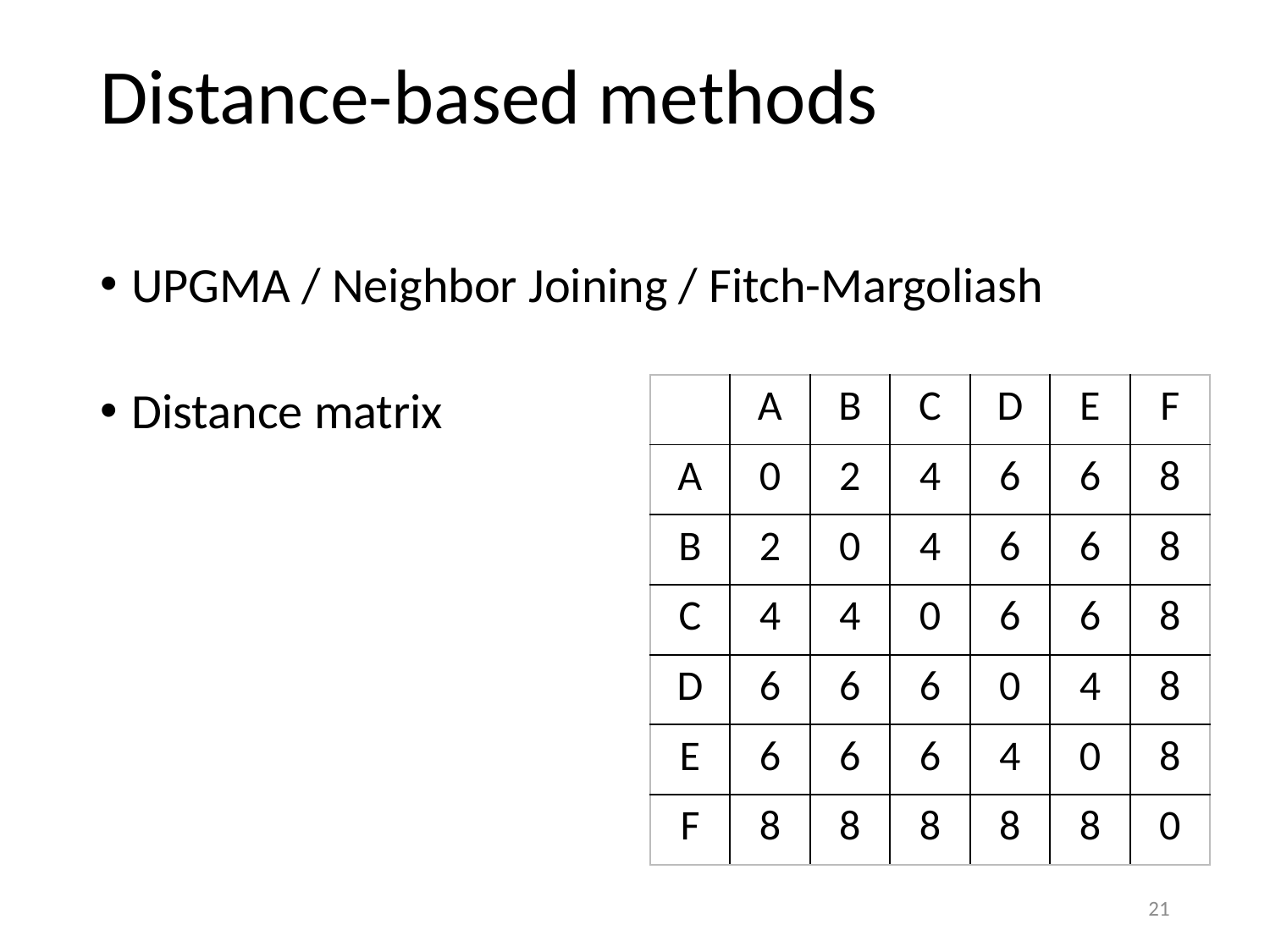

# Distance-based methods
UPGMA / Neighbor Joining / Fitch-Margoliash

Distance matrix
|  | A | B | C | D | E | F |
| --- | --- | --- | --- | --- | --- | --- |
| A | 0 | 2 | 4 | 6 | 6 | 8 |
| B | 2 | 0 | 4 | 6 | 6 | 8 |
| C | 4 | 4 | 0 | 6 | 6 | 8 |
| D | 6 | 6 | 6 | 0 | 4 | 8 |
| E | 6 | 6 | 6 | 4 | 0 | 8 |
| F | 8 | 8 | 8 | 8 | 8 | 0 |
21